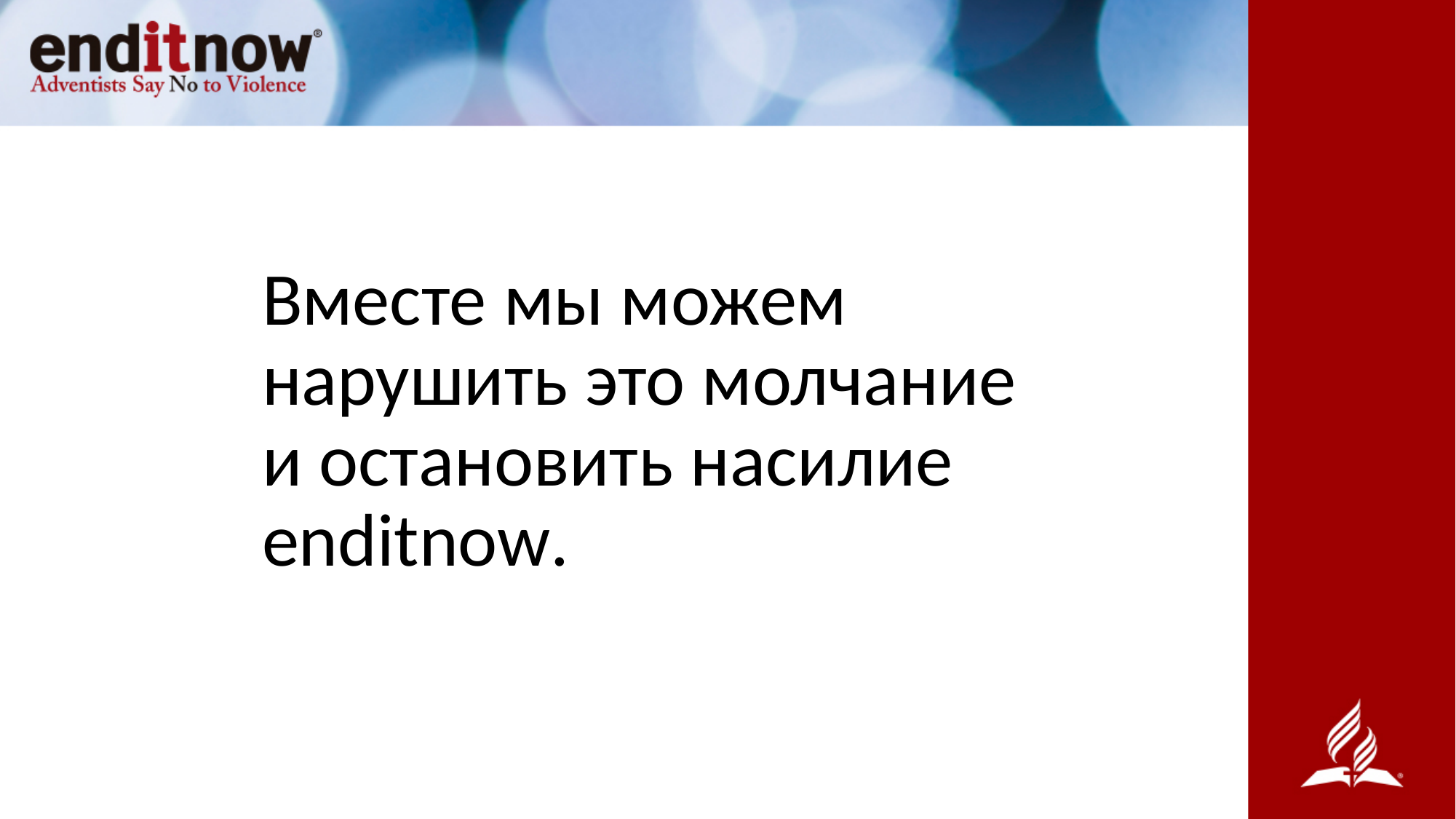

# Вместе мы можем нарушить это молчание и остановить насилие enditnow.